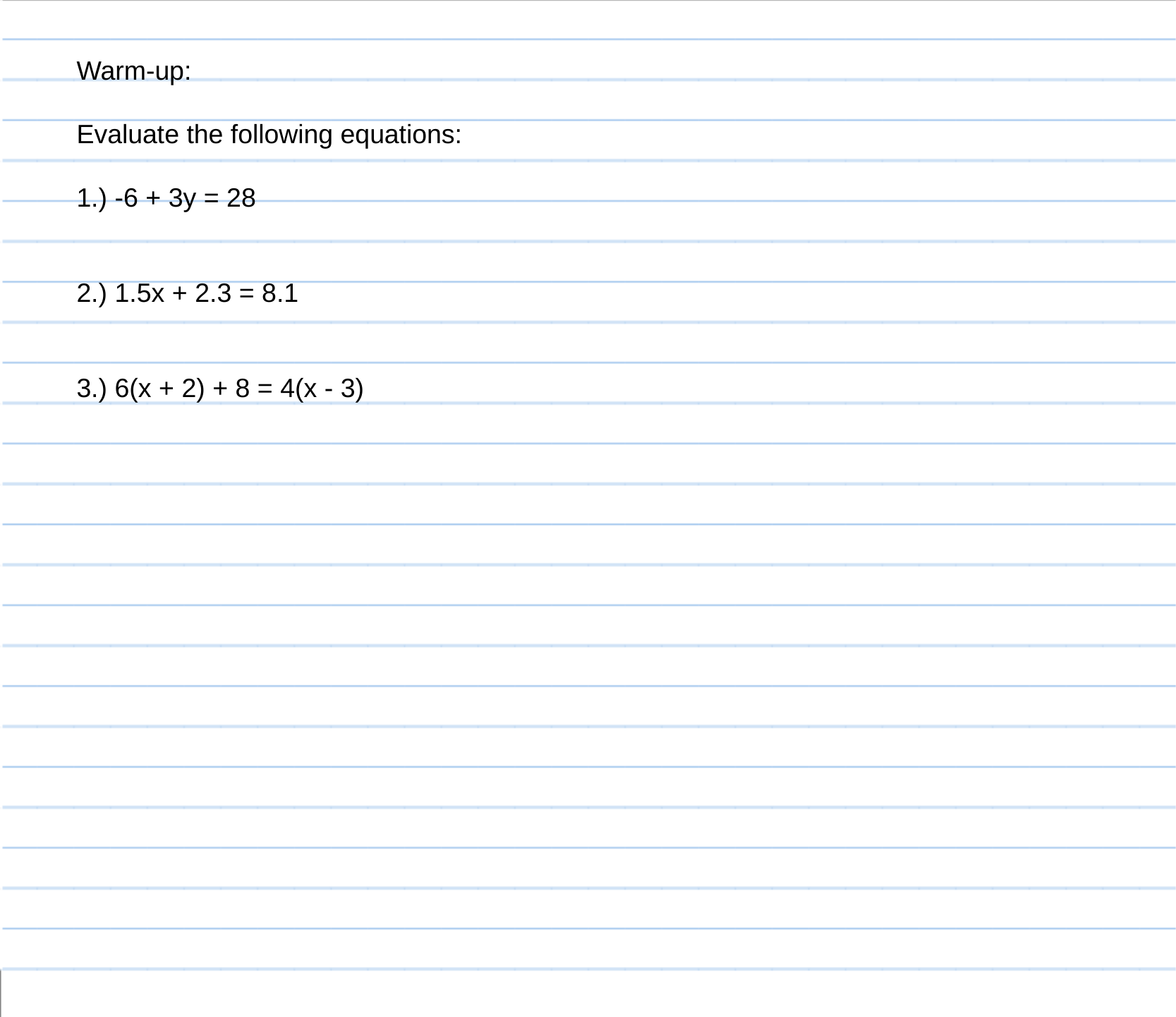

Warm-up:

Evaluate the following equations:

1.) -6 + 3y = 28

2.) 1.5x + 2.3 = 8.1

3.) 6(x + 2) + 8 = 4(x - 3)